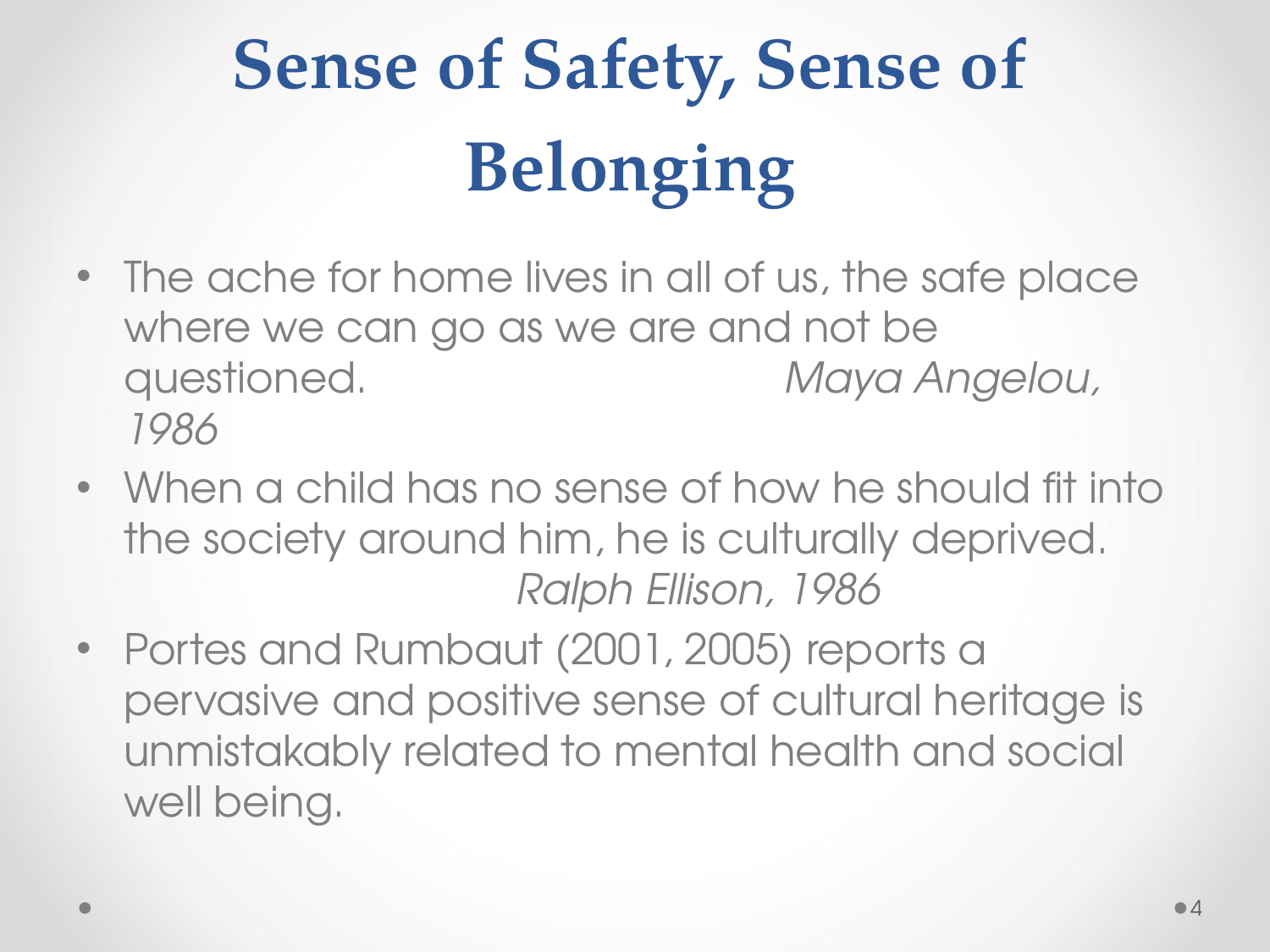

# Sense of Safety, Sense of Belonging
The ache for home lives in all of us, the safe place where we can go as we are and not be questioned. 	                        Maya Angelou, 1986
When a child has no sense of how he should fit into the society around him, he is culturally deprived. 	                         		 Ralph Ellison, 1986
Portes and Rumbaut (2001, 2005) reports a pervasive and positive sense of cultural heritage is unmistakably related to mental health and social well being.

4